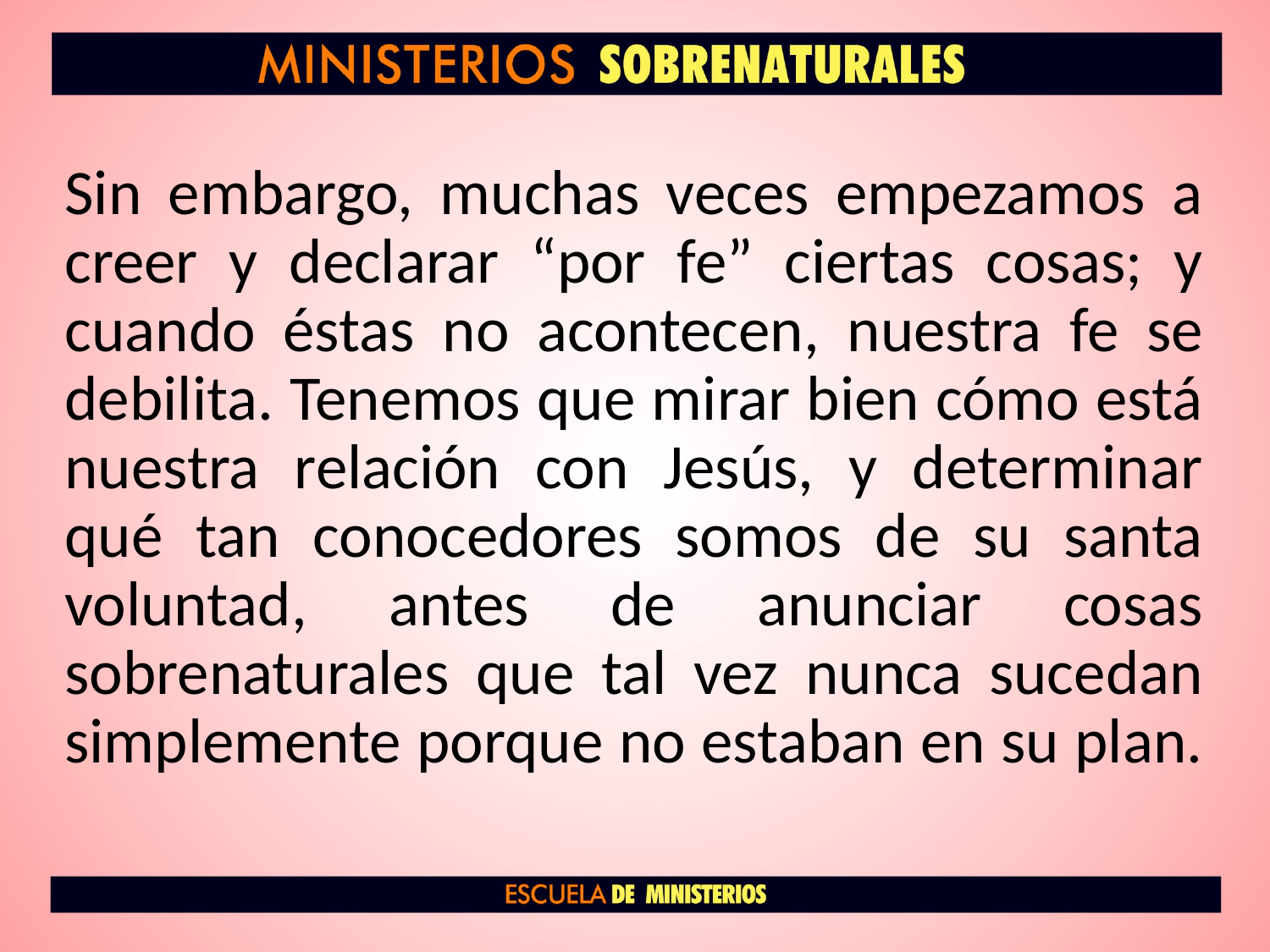

Sin embargo, muchas veces empezamos a creer y declarar “por fe” ciertas cosas; y cuando éstas no acontecen, nuestra fe se debilita. Tenemos que mirar bien cómo está nuestra relación con Jesús, y determinar qué tan conocedores somos de su santa voluntad, antes de anunciar cosas sobrenaturales que tal vez nunca sucedan simplemente porque no estaban en su plan.